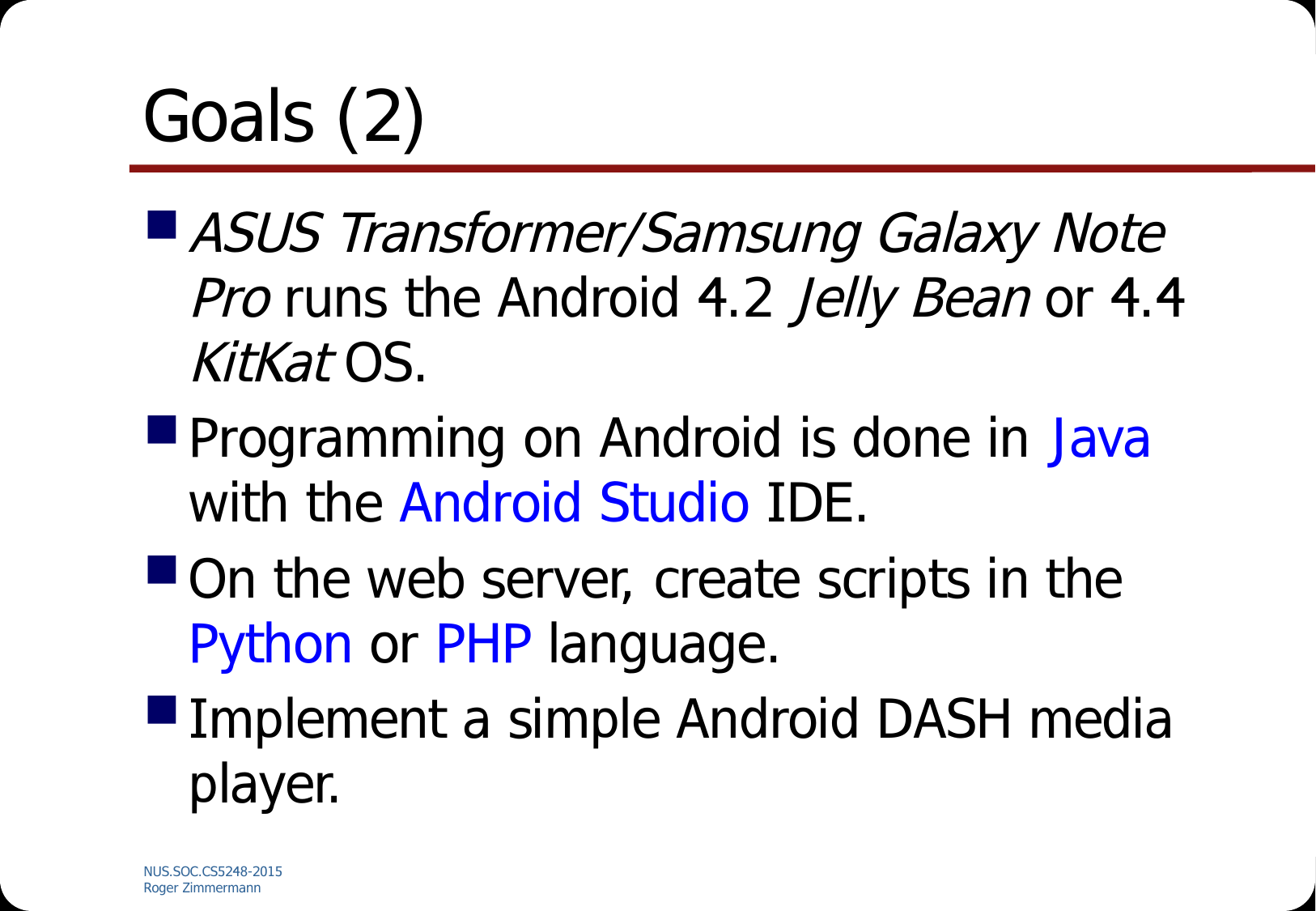

# Goals (2)
ASUS Transformer/Samsung Galaxy Note Pro runs the Android 4.2 Jelly Bean or 4.4 KitKat OS.
Programming on Android is done in Java with the Android Studio IDE.
On the web server, create scripts in the Python or PHP language.
Implement a simple Android DASH media player.

NUS.SOC.CS5248-2015
Roger Zimmermann